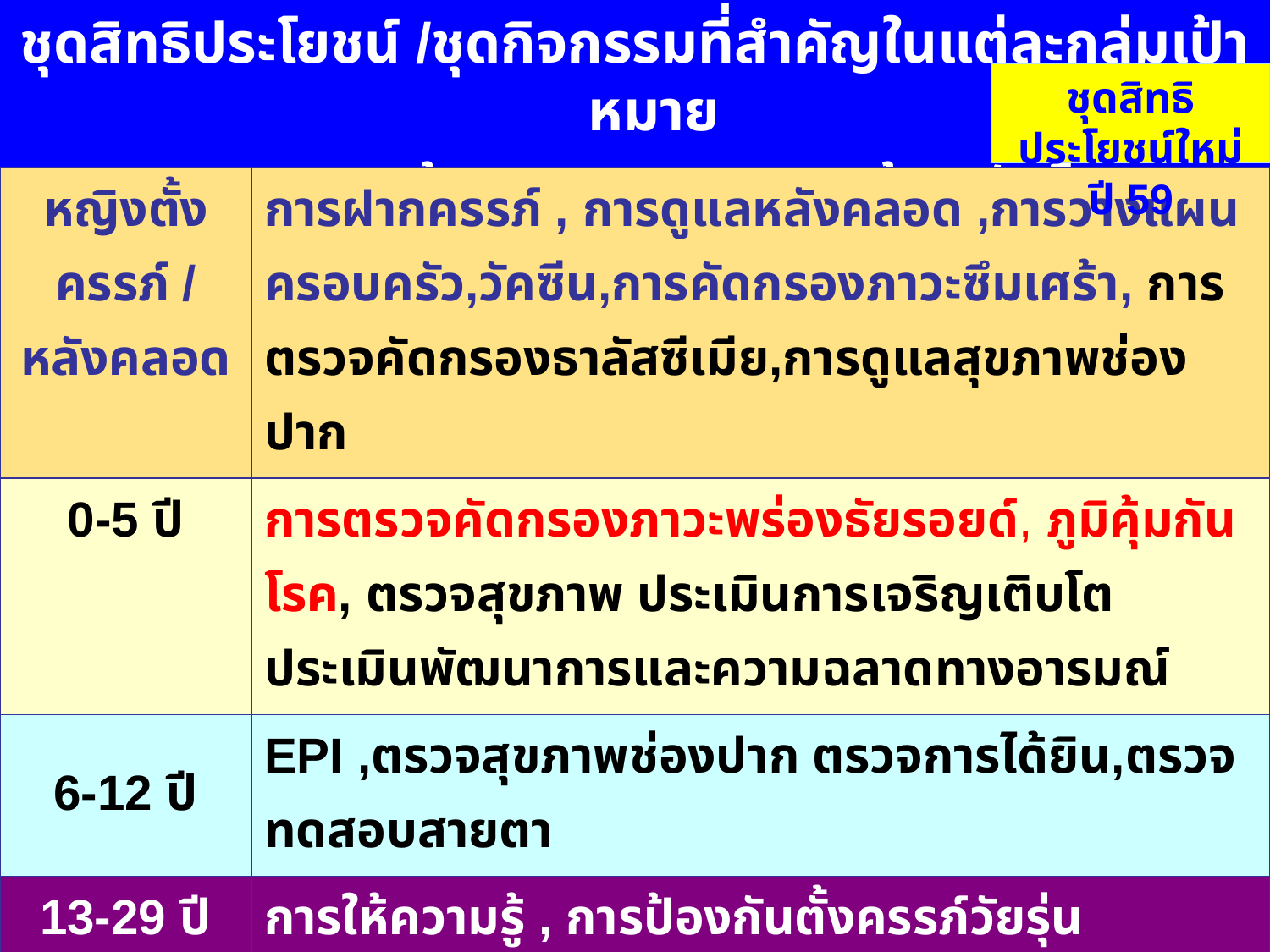

ชุดสิทธิประโยชน์ /ชุดกิจกรรมที่สำคัญในแต่ละกลุ่มเป้าหมาย
งานบริการสร้างเสริมสุขภาพและป้องกันโรค

ชุดสิทธิประโยชน์ใหม่ ปี 59
| หญิงตั้งครรภ์ / หลังคลอด | การฝากครรภ์ , การดูแลหลังคลอด ,การวางแผนครอบครัว,วัคซีน,การคัดกรองภาวะซึมเศร้า, การตรวจคัดกรองธาลัสซีเมีย,การดูแลสุขภาพช่องปาก |
| --- | --- |
| 0-5 ปี | การตรวจคัดกรองภาวะพร่องธัยรอยด์, ภูมิคุ้มกันโรค, ตรวจสุขภาพ ประเมินการเจริญเติบโต ประเมินพัฒนาการและความฉลาดทางอารมณ์ |
| 6-12 ปี | EPI ,ตรวจสุขภาพช่องปาก ตรวจการได้ยิน,ตรวจทดสอบสายตา |
| 13-29 ปี | การให้ความรู้ , การป้องกันตั้งครรภ์วัยรุ่น |
| 30-60 ปี | คัดกรองมะเร็งปากมดลูก,มะเร็งเต้านม, การคัดกรองภาวะซึมเศร้า, การปรับเปลี่ยนพฤติกรรม |
| 60 ปีขึ้นไป | การคัดกรองภาวะซึมเศร้า,การปรับเปลี่ยนพฤติกรรม |
| กลุ่มเสี่ยง | วัคซีนไข้หวัดใหญ่, การปรับเปลี่ยนพฤติกรรม |
4